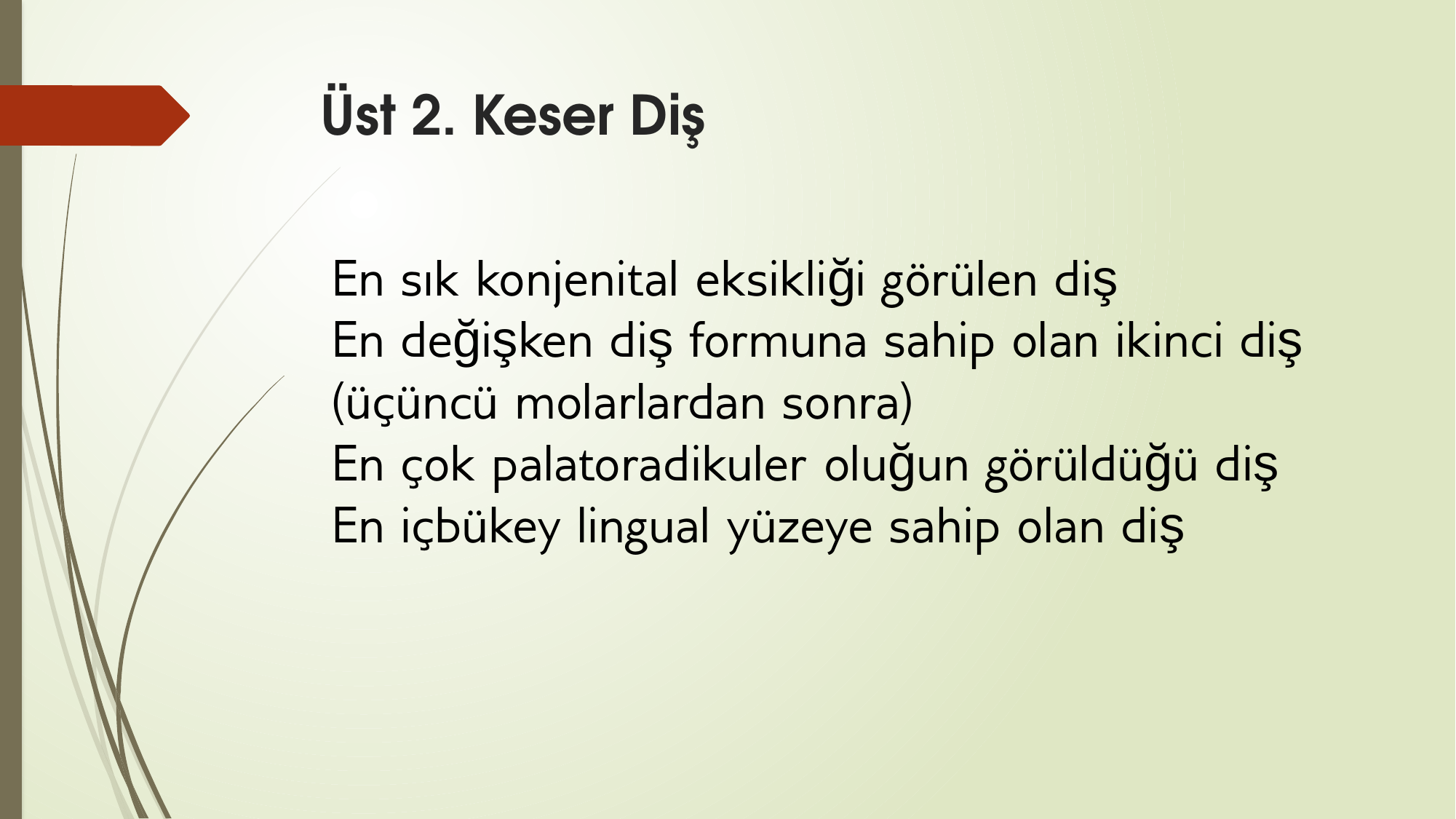

# Üst 2. Keser Diş
En sık konjenital eksikliği görülen diş
En değişken diş formuna sahip olan ikinci diş  (üçüncü molarlardan sonra)
En çok palatoradikuler oluğun görüldüğü diş
En içbükey lingual yüzeye sahip olan diş